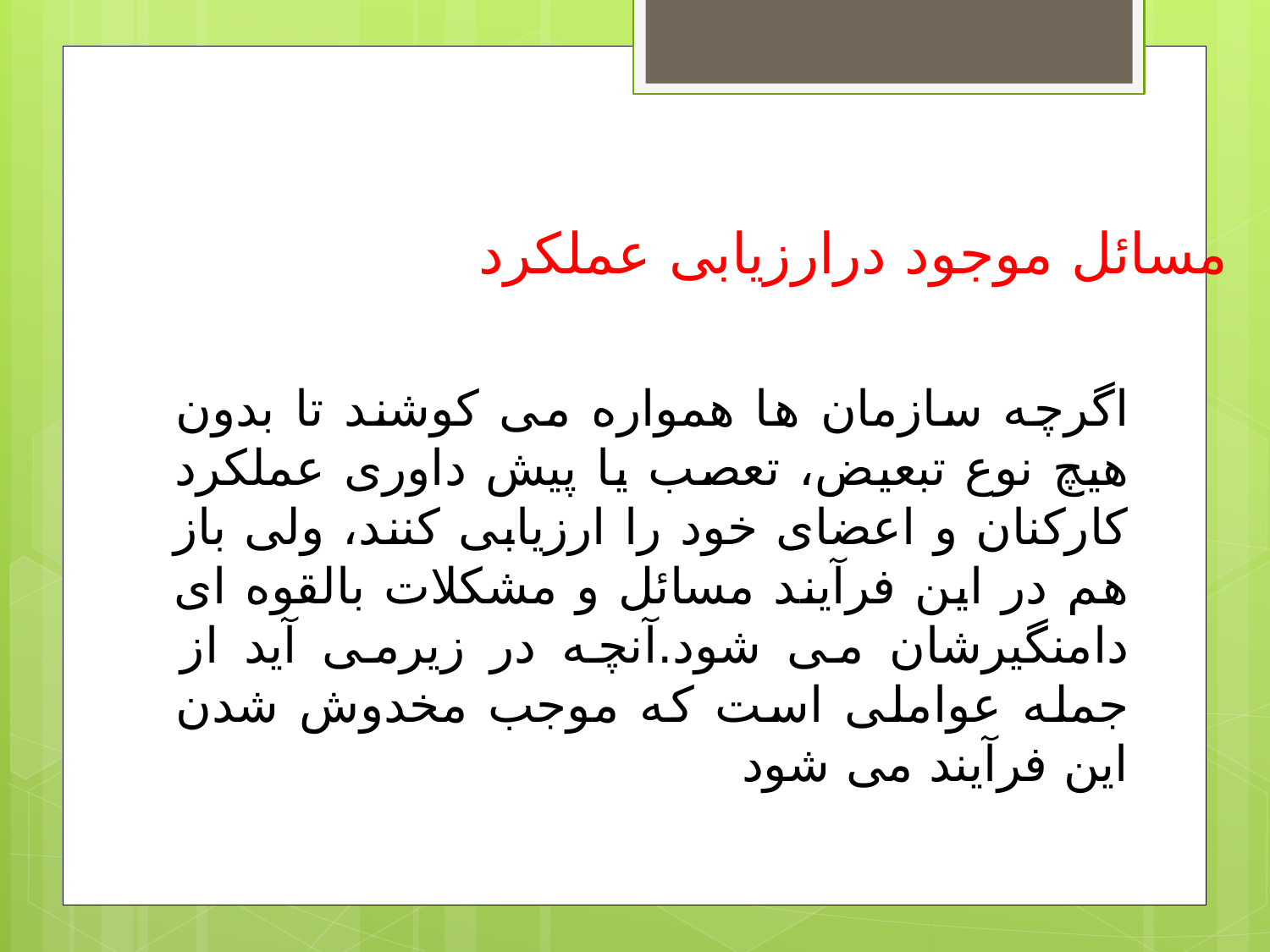

مسائل موجود درارزیابی عملکرد
اگرچه سازمان ها همواره می کوشند تا بدون هیچ نوع تبعیض، تعصب یا پیش داوری عملکرد کارکنان و اعضای خود را ارزیابی کنند، ولی باز هم در این فرآیند مسائل و مشکلات بالقوه ای دامنگیرشان می شود.آنچه در زیرمی آید از جمله عواملی است که موجب مخدوش شدن این فرآیند می شود